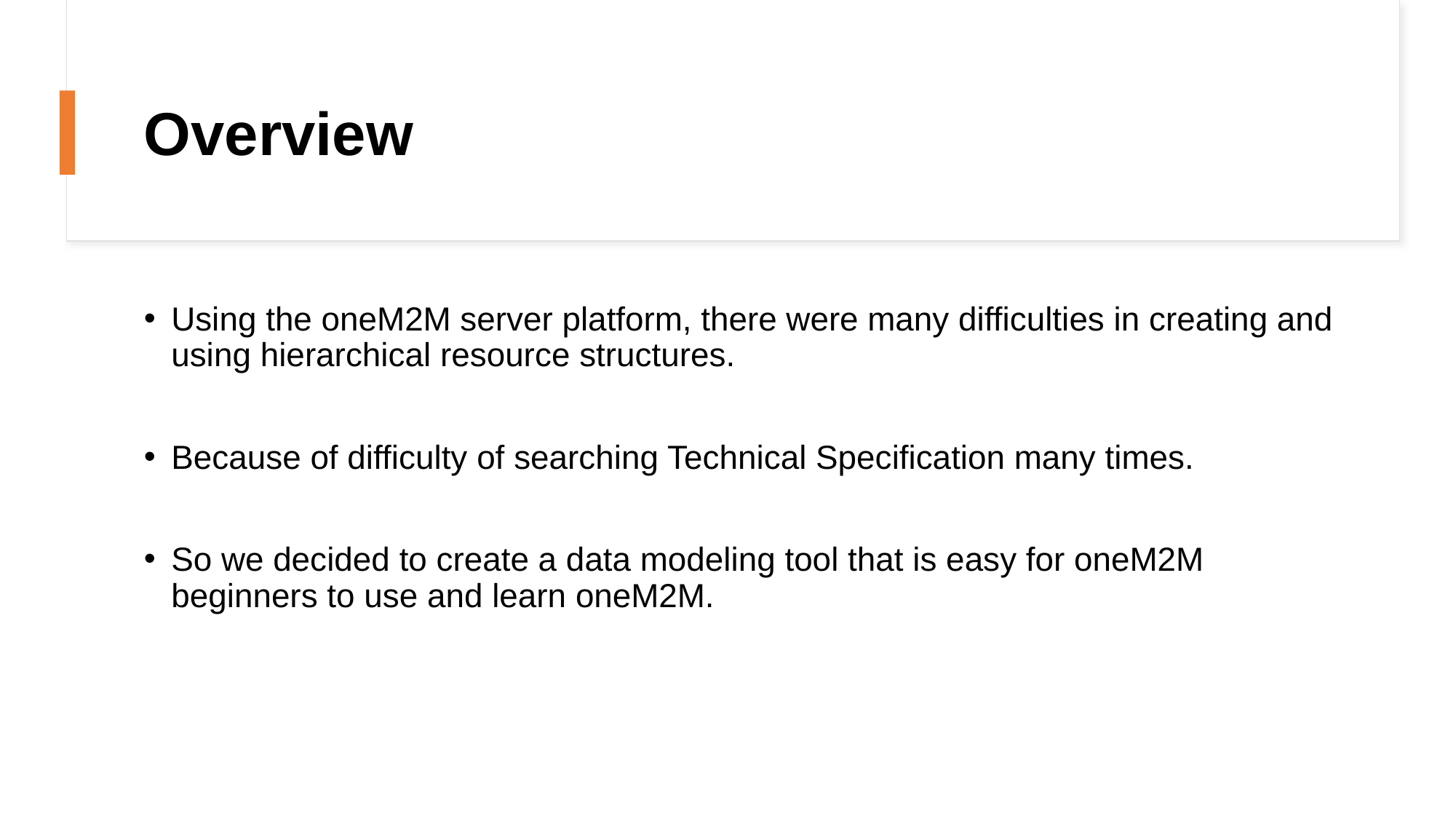

# Overview

Using the oneM2M server platform, there were many difficulties in creating and using hierarchical resource structures.

Because of difficulty of searching Technical Specification many times.

So we decided to create a data modeling tool that is easy for oneM2M beginners to use and learn oneM2M.